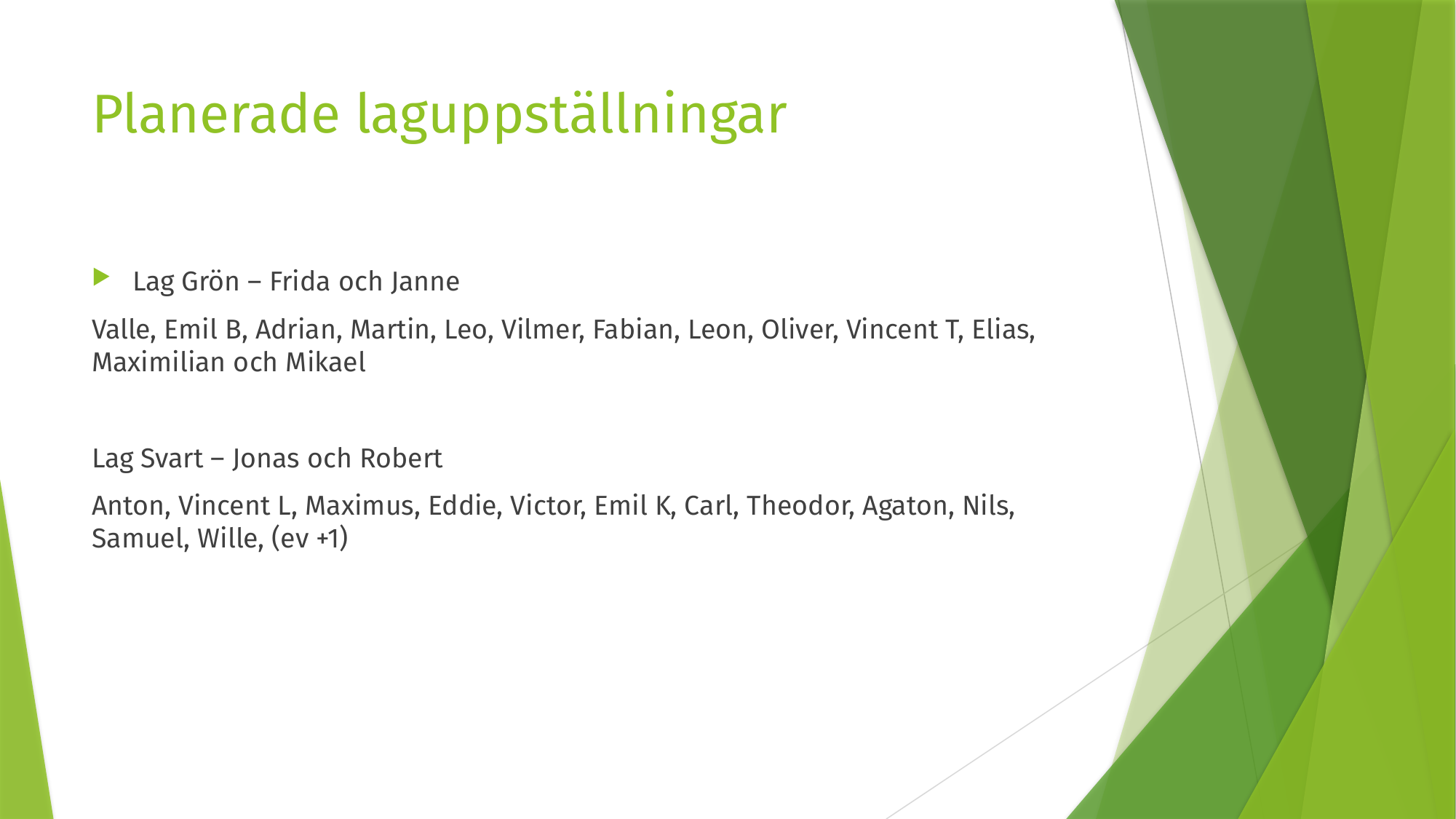

# Planerade laguppställningar
Lag Grön – Frida och Janne
Valle, Emil B, Adrian, Martin, Leo, Vilmer, Fabian, Leon, Oliver, Vincent T, Elias, Maximilian och Mikael

Lag Svart – Jonas och Robert
Anton, Vincent L, Maximus, Eddie, Victor, Emil K, Carl, Theodor, Agaton, Nils, Samuel, Wille, (ev +1)